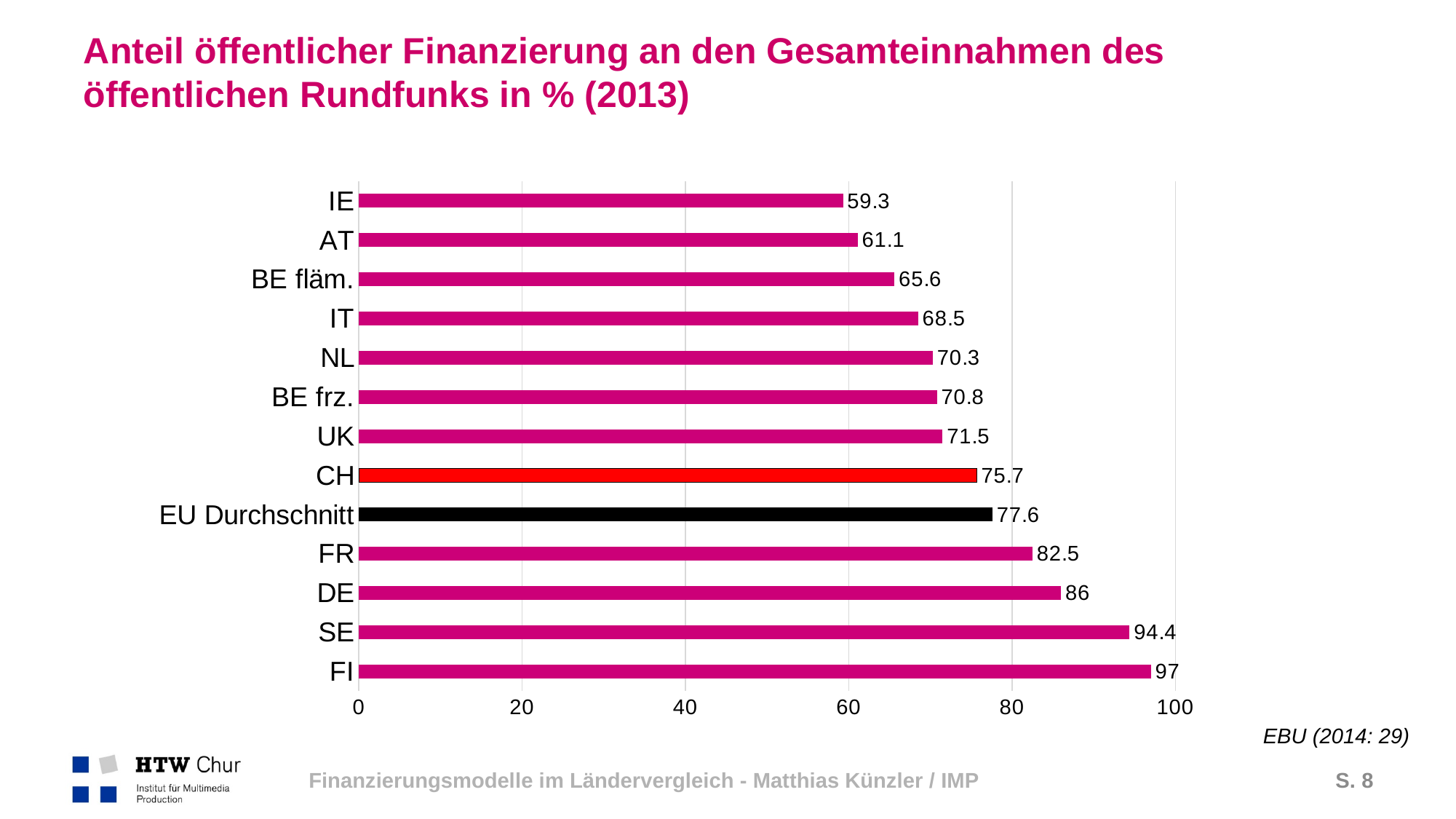

# Anteil öffentlicher Finanzierung an den Gesamteinnahmen des öffentlichen Rundfunks in % (2013)

### Chart

| Category |  |
|---|---|
| FI | 97.0 |
| SE | 94.4 |
| DE | 86.0 |
| FR | 82.5 |
| EU Durchschnitt | 77.6 |
| CH | 75.7 |
| UK | 71.5 |
| BE frz. | 70.8 |
| NL | 70.3 |
| IT | 68.5 |
| BE fläm. | 65.6 |
| AT | 61.1 |
| IE | 59.3 |
EBU (2014: 29)
Finanzierungsmodelle im Ländervergleich - Matthias Künzler / IMP